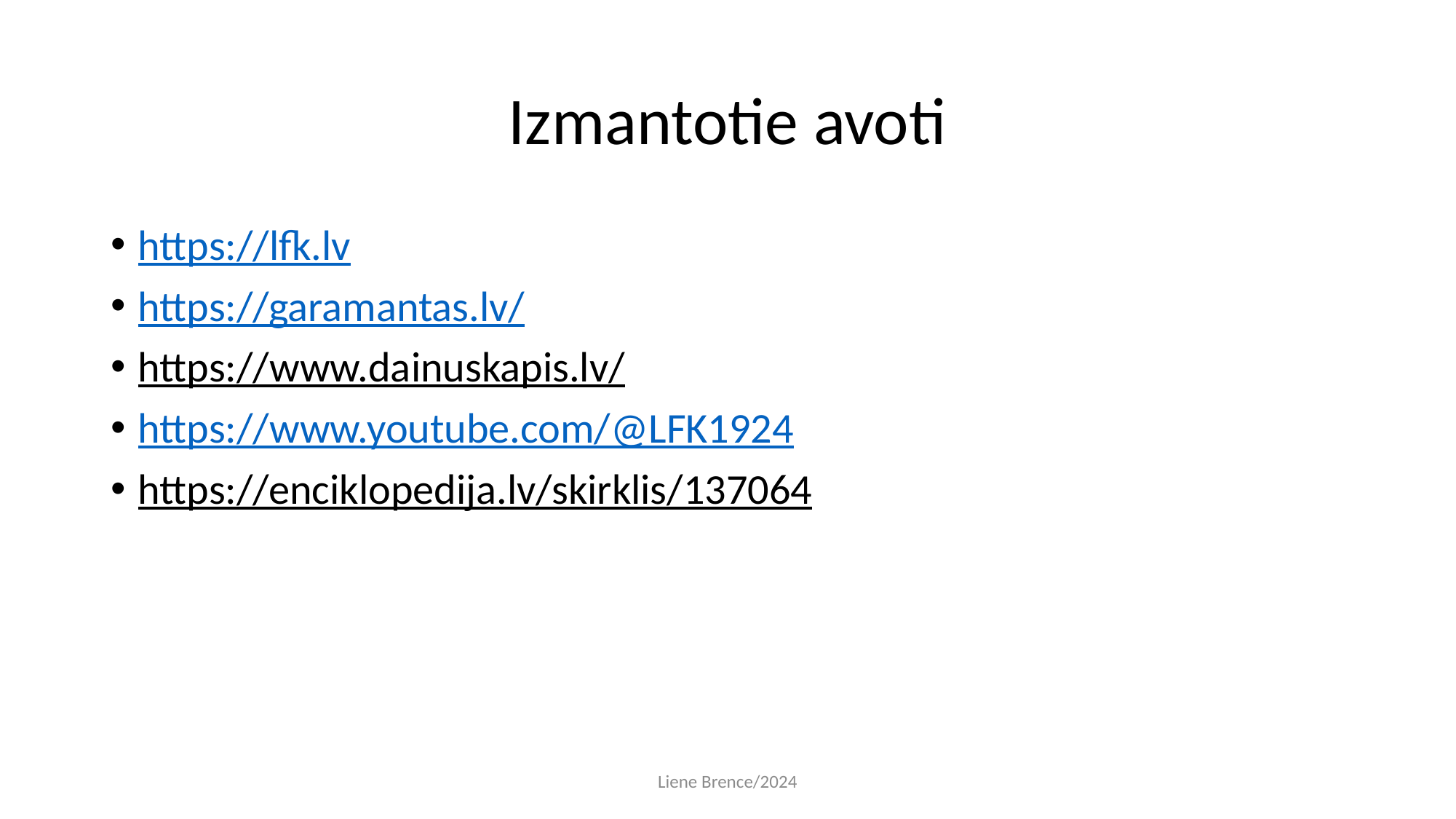

# Izmantotie avoti
https://lfk.lv
https://garamantas.lv/
https://www.dainuskapis.lv/
https://www.youtube.com/@LFK1924
https://enciklopedija.lv/skirklis/137064

Liene Brence/2024